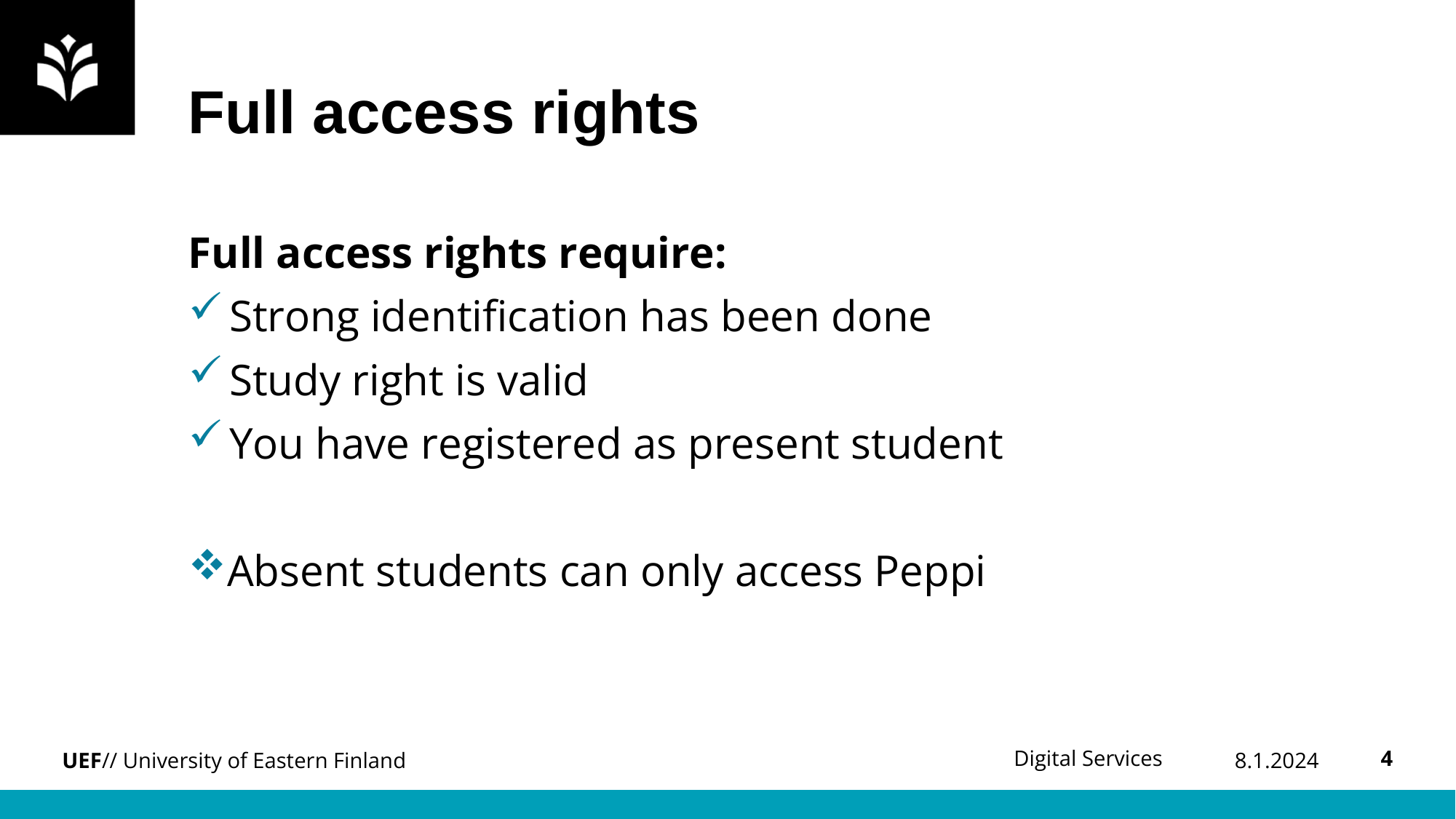

# Full access rights
Full access rights require:
Strong identification has been done
Study right is valid
You have registered as present student

Absent students can only access Peppi

8.1.2024
4
Digital Services